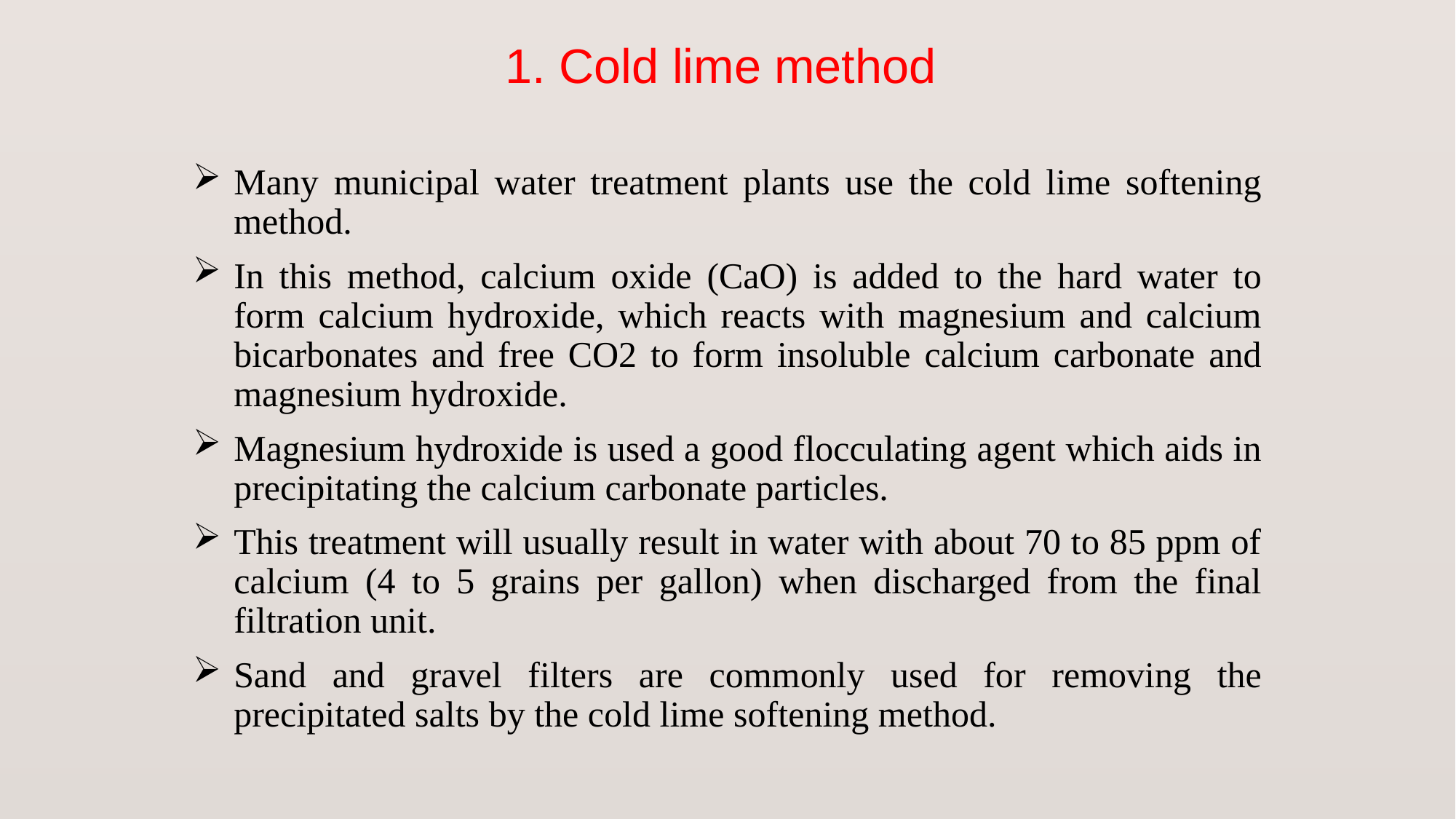

# 1. Cold lime method
Many municipal water treatment plants use the cold lime softening method.
In this method, calcium oxide (CaO) is added to the hard water to form calcium hydroxide, which reacts with magnesium and calcium bicarbonates and free CO2 to form insoluble calcium carbonate and magnesium hydroxide.
Magnesium hydroxide is used a good flocculating agent which aids in precipitating the calcium carbonate particles.
This treatment will usually result in water with about 70 to 85 ppm of calcium (4 to 5 grains per gallon) when discharged from the final filtration unit.
Sand and gravel filters are commonly used for removing the precipitated salts by the cold lime softening method.